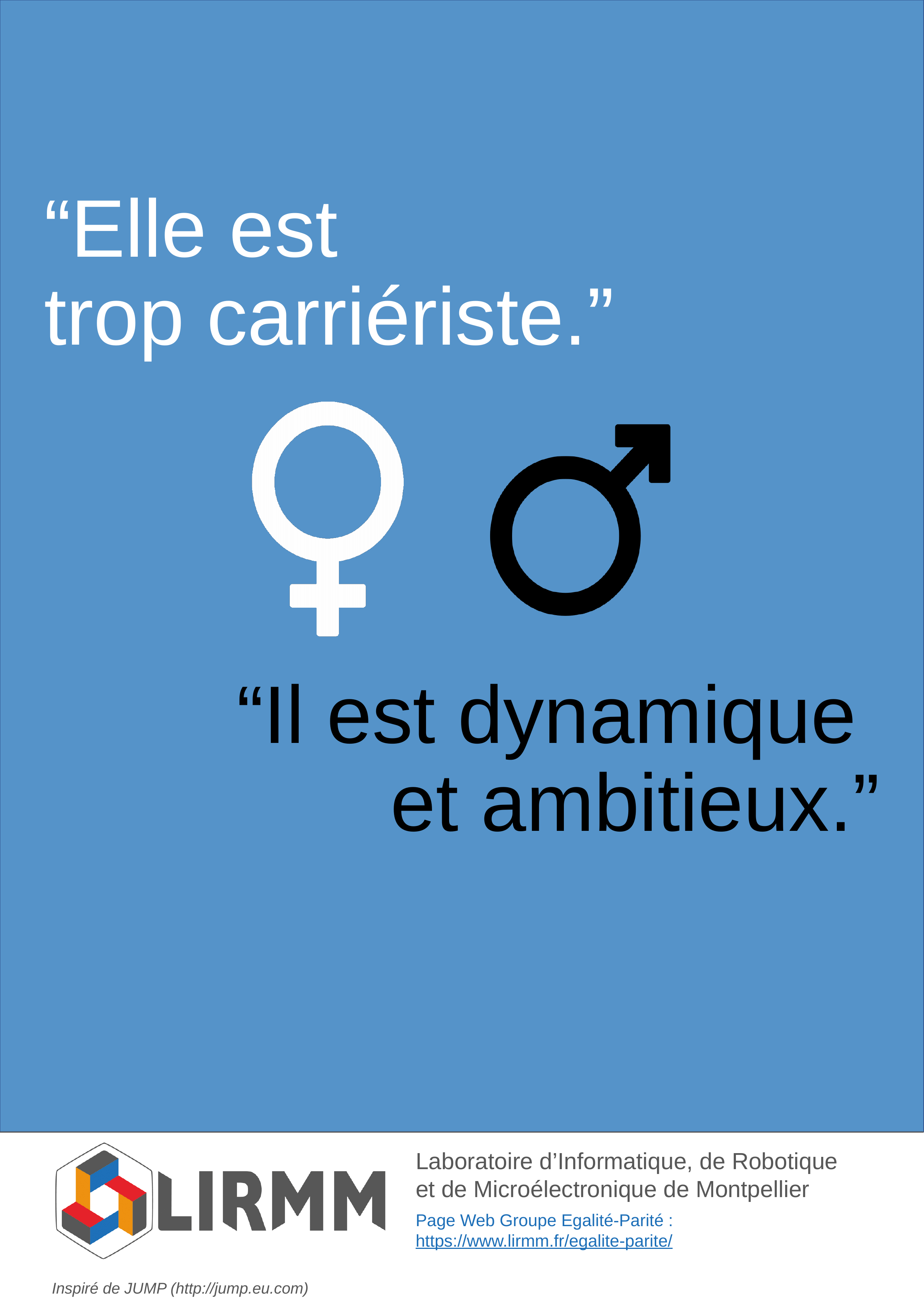

“Elle est
trop carriériste.”
“Il est dynamique
et ambitieux.”